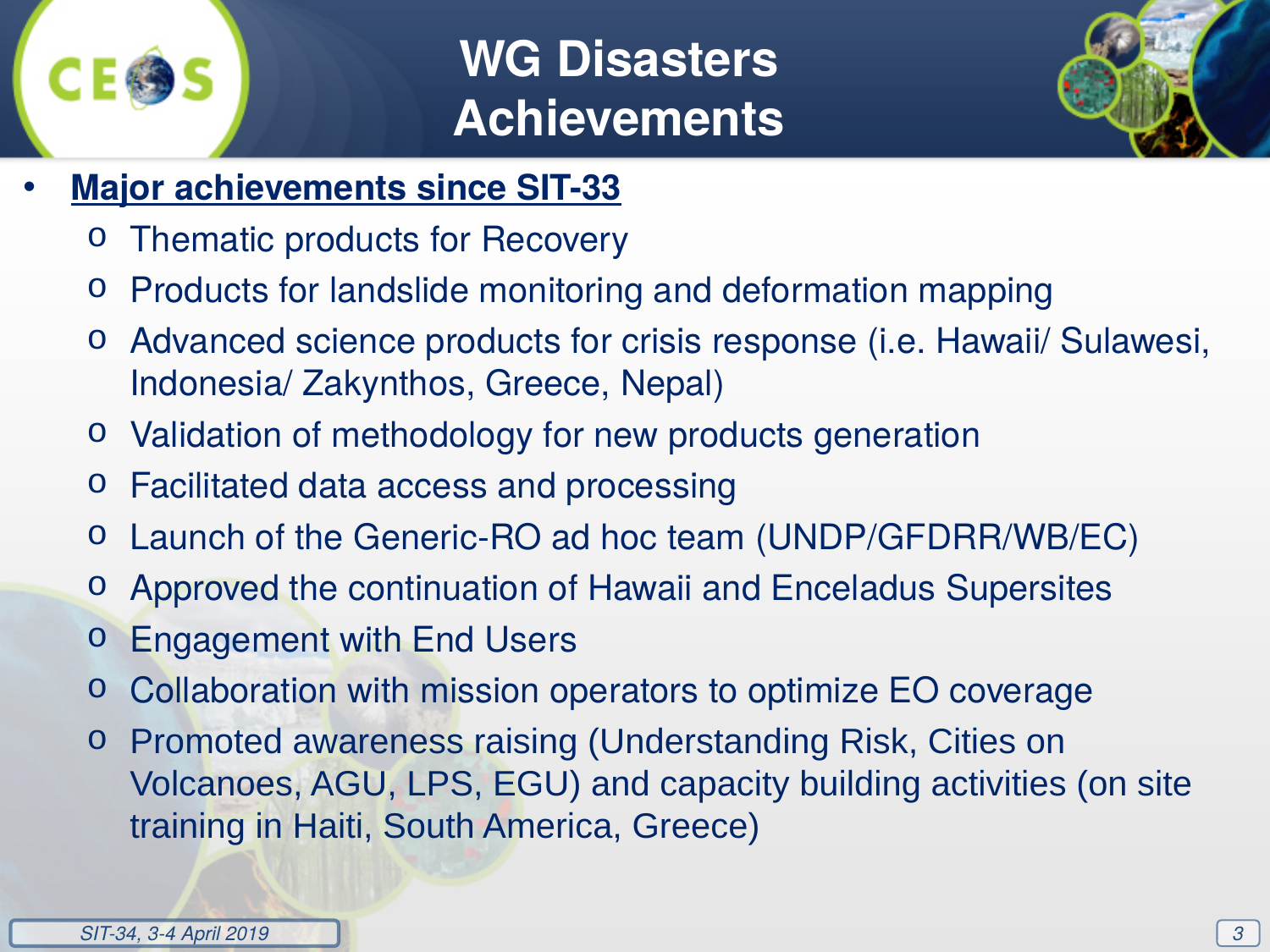

WG Disasters Achievements
Major achievements since SIT-33
Thematic products for Recovery
Products for landslide monitoring and deformation mapping
Advanced science products for crisis response (i.e. Hawaii/ Sulawesi, Indonesia/ Zakynthos, Greece, Nepal)
Validation of methodology for new products generation
Facilitated data access and processing
Launch of the Generic-RO ad hoc team (UNDP/GFDRR/WB/EC)
Approved the continuation of Hawaii and Enceladus Supersites
Engagement with End Users
Collaboration with mission operators to optimize EO coverage
Promoted awareness raising (Understanding Risk, Cities on Volcanoes, AGU, LPS, EGU) and capacity building activities (on site training in Haiti, South America, Greece)

3